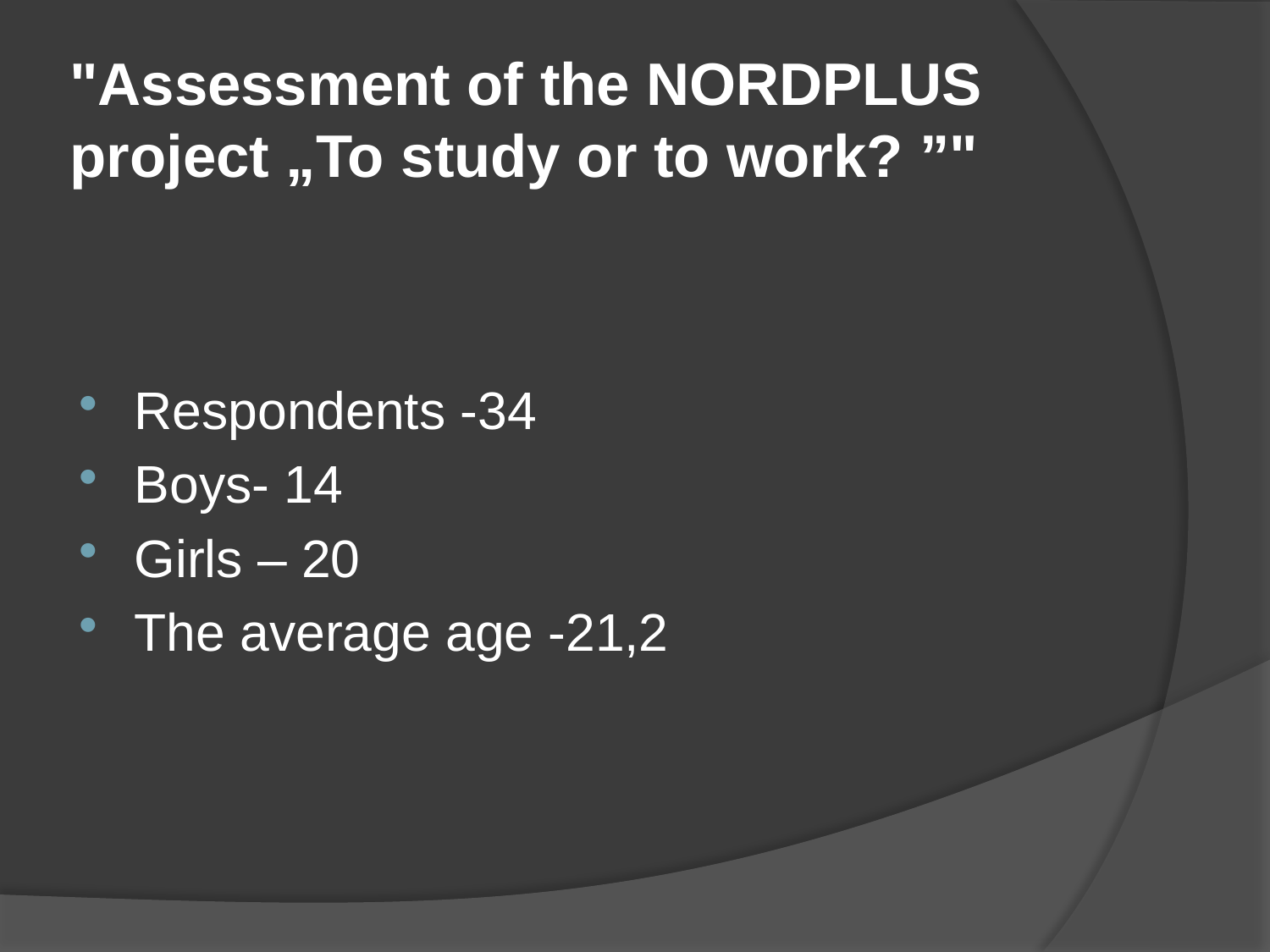

# "Assessment of the NORDPLUS project „To study or to work? ”"

Respondents -34
Boys- 14
Girls – 20
The average age -21,2